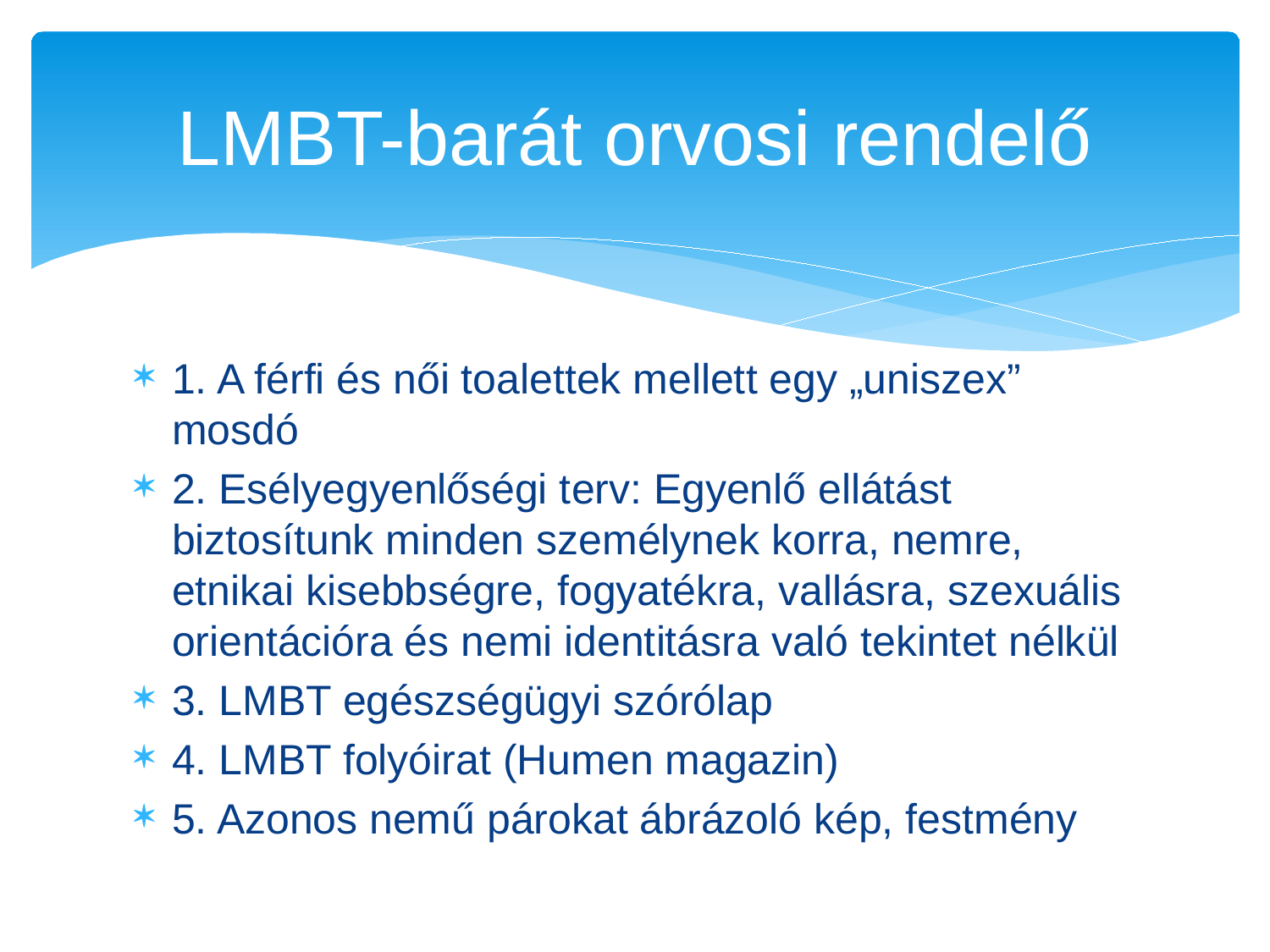

# LMBT-barát orvosi rendelő

1. A férfi és női toalettek mellett egy „uniszex” mosdó
2. Esélyegyenlőségi terv: Egyenlő ellátást biztosítunk minden személynek korra, nemre, etnikai kisebbségre, fogyatékra, vallásra, szexuális orientációra és nemi identitásra való tekintet nélkül
3. LMBT egészségügyi szórólap
4. LMBT folyóirat (Humen magazin)
5. Azonos nemű párokat ábrázoló kép, festmény